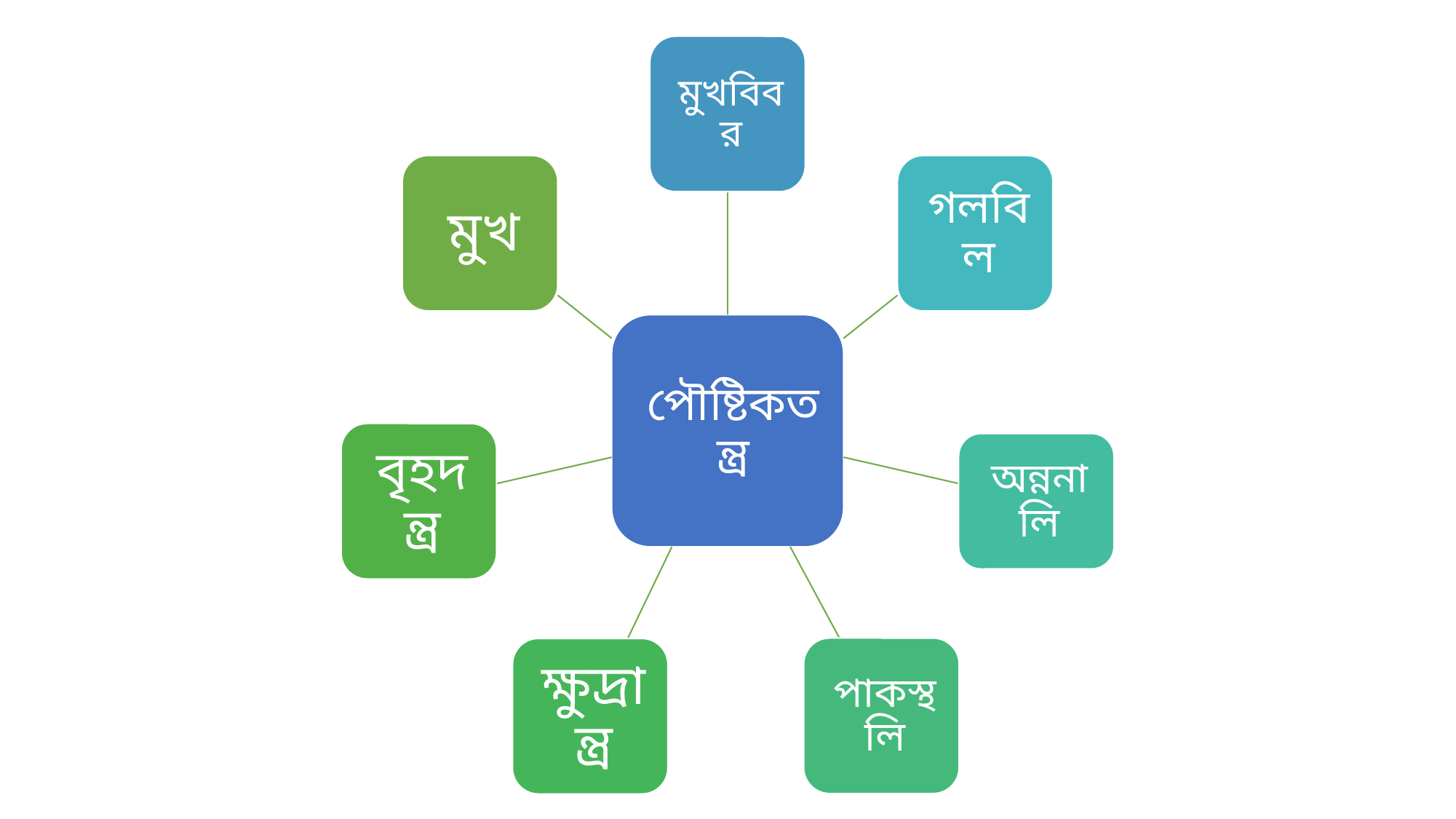

পৌষ্টিকতন্ত্র
মুখবিবর
গলবিল
অন্ননালি
পাকস্থলি
ক্ষুদ্রান্ত্র
বৃহদন্ত্র
মুখ